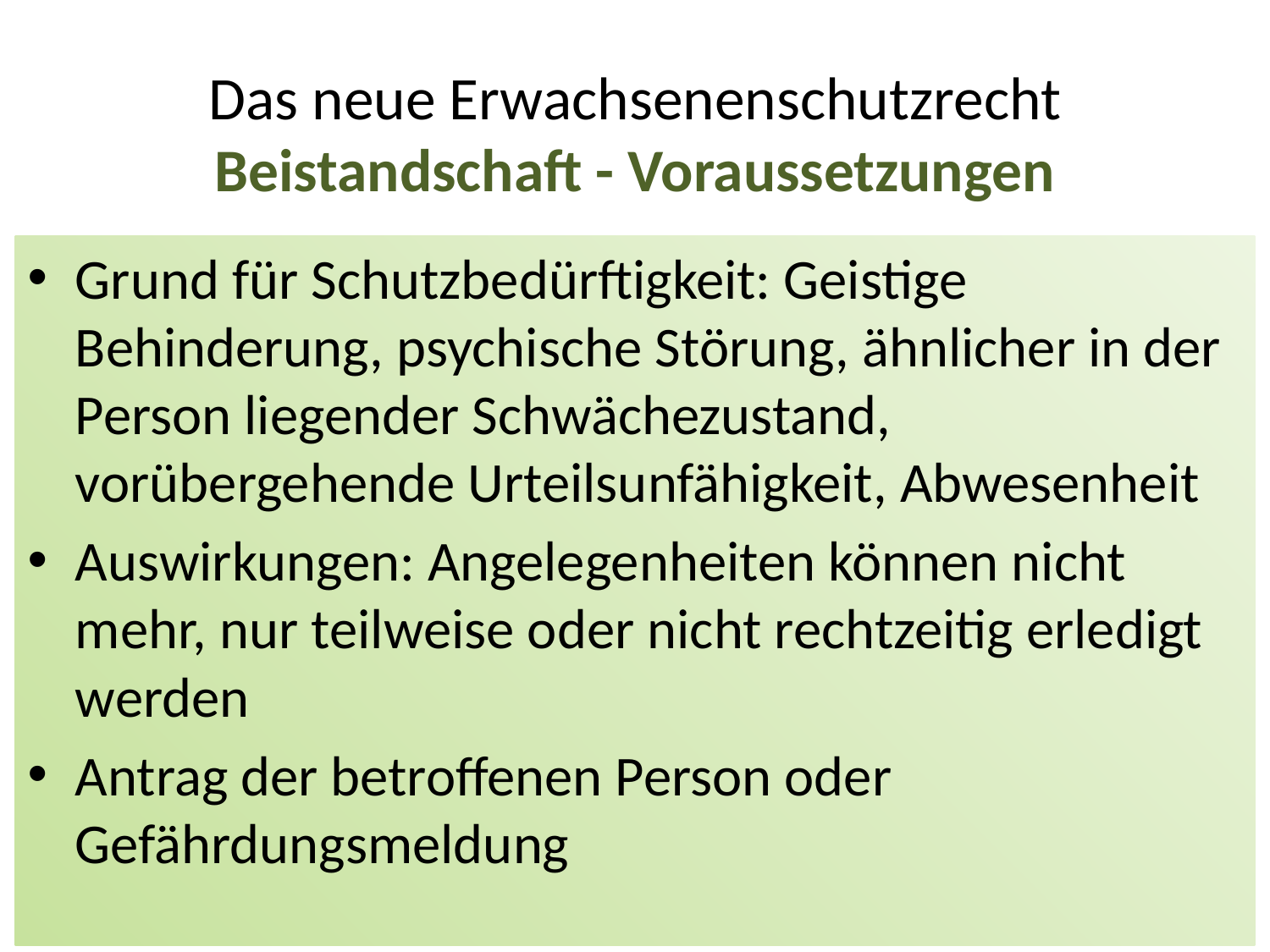

# Das neue Erwachsenenschutzrecht Beistandschaft - Voraussetzungen
Grund für Schutzbedürftigkeit: Geistige Behinderung, psychische Störung, ähnlicher in der Person liegender Schwächezustand, vorübergehende Urteilsunfähigkeit, Abwesenheit
Auswirkungen: Angelegenheiten können nicht mehr, nur teilweise oder nicht rechtzeitig erledigt werden
Antrag der betroffenen Person oder Gefährdungsmeldung